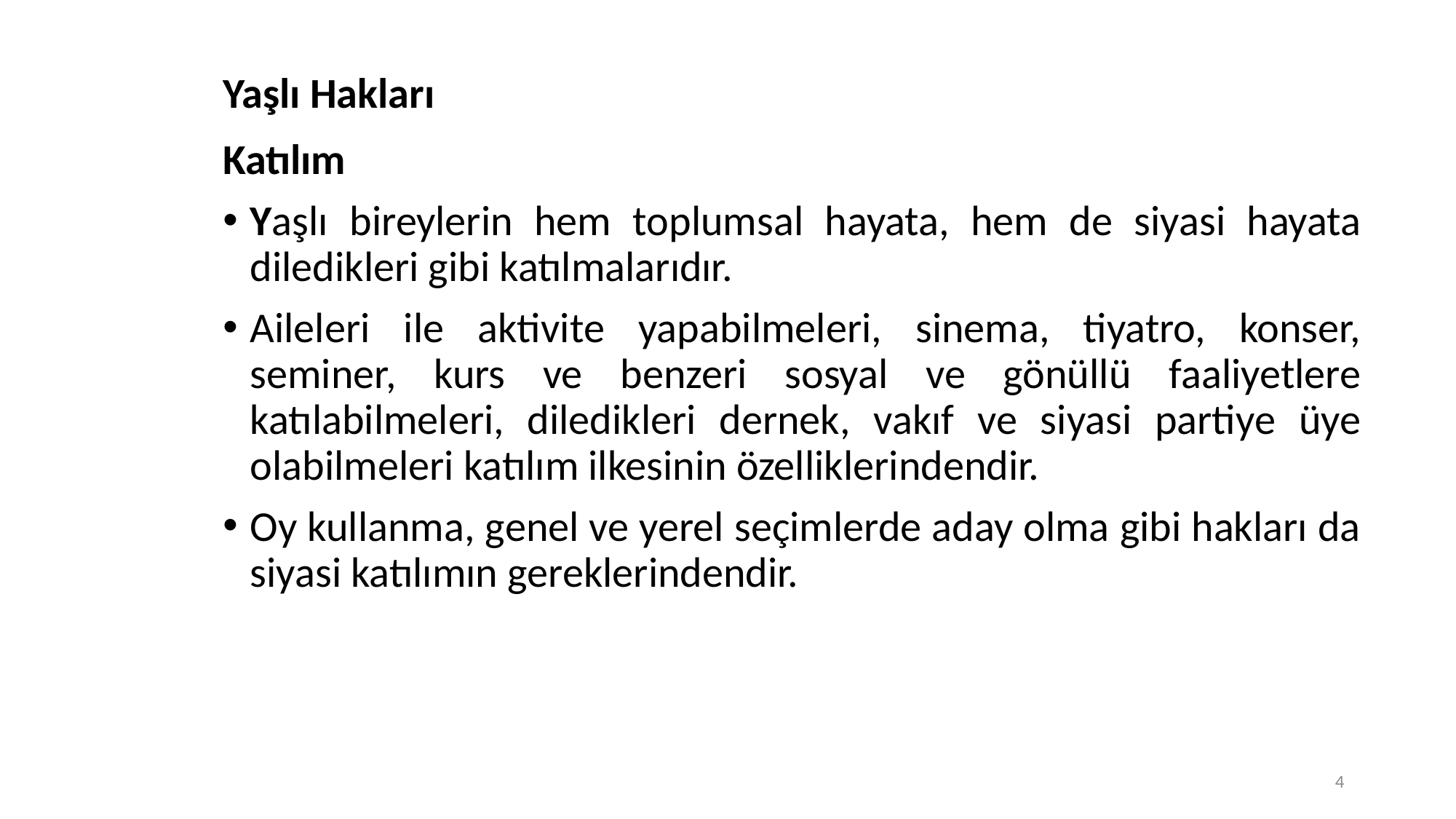

# Yaşlı Hakları
Katılım
Yaşlı bireylerin hem toplumsal hayata, hem de siyasi hayata diledikleri gibi katılmalarıdır.
Aileleri ile aktivite yapabilmeleri, sinema, tiyatro, konser, seminer, kurs ve benzeri sosyal ve gönüllü faaliyetlere katılabilmeleri, diledikleri dernek, vakıf ve siyasi partiye üye olabilmeleri katılım ilkesinin özelliklerindendir.
Oy kullanma, genel ve yerel seçimlerde aday olma gibi hakları da siyasi katılımın gereklerindendir.

4